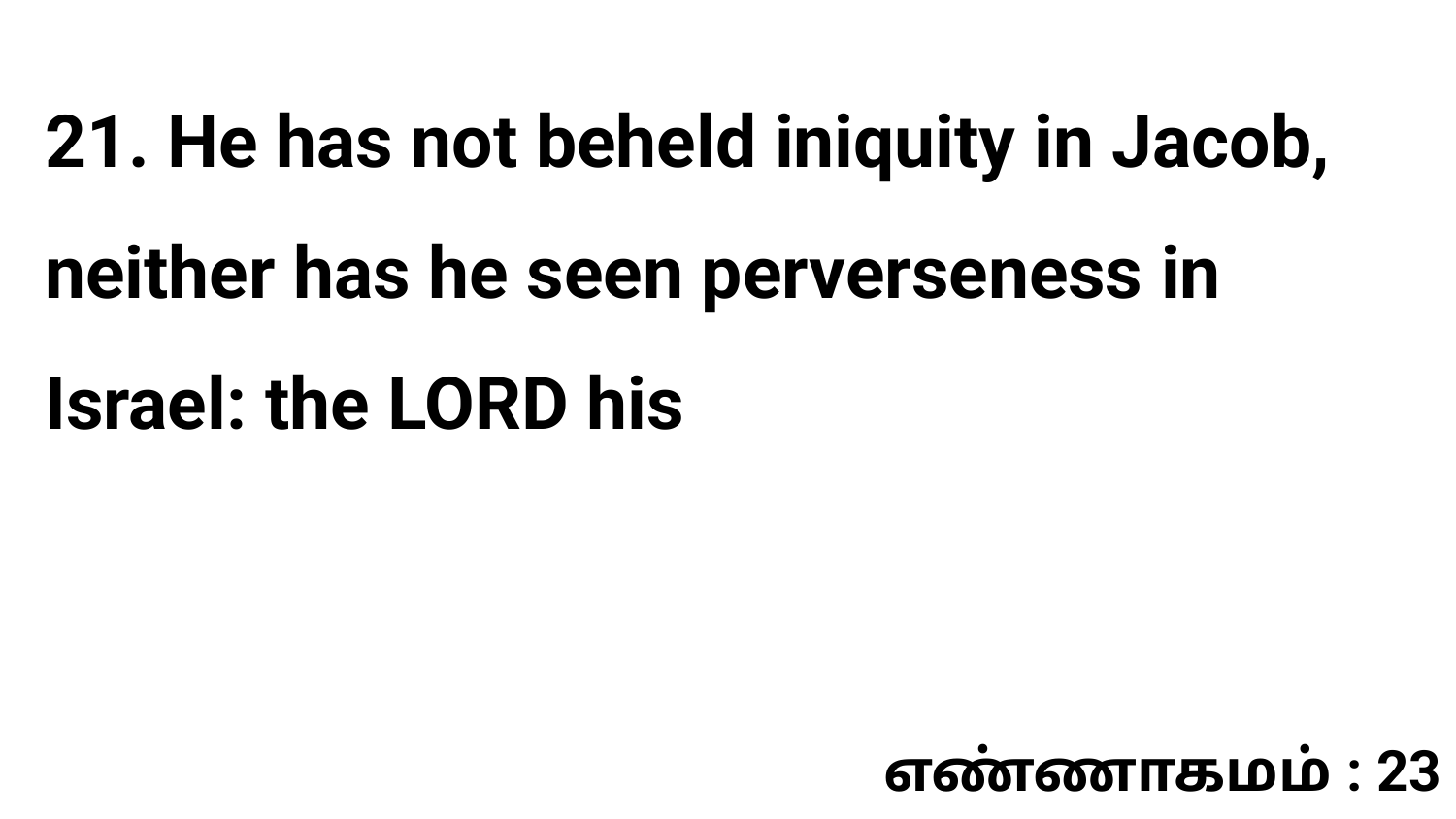

21. He has not beheld iniquity in Jacob, neither has he seen perverseness in Israel: the LORD his
எண்ணாகமம் : 23